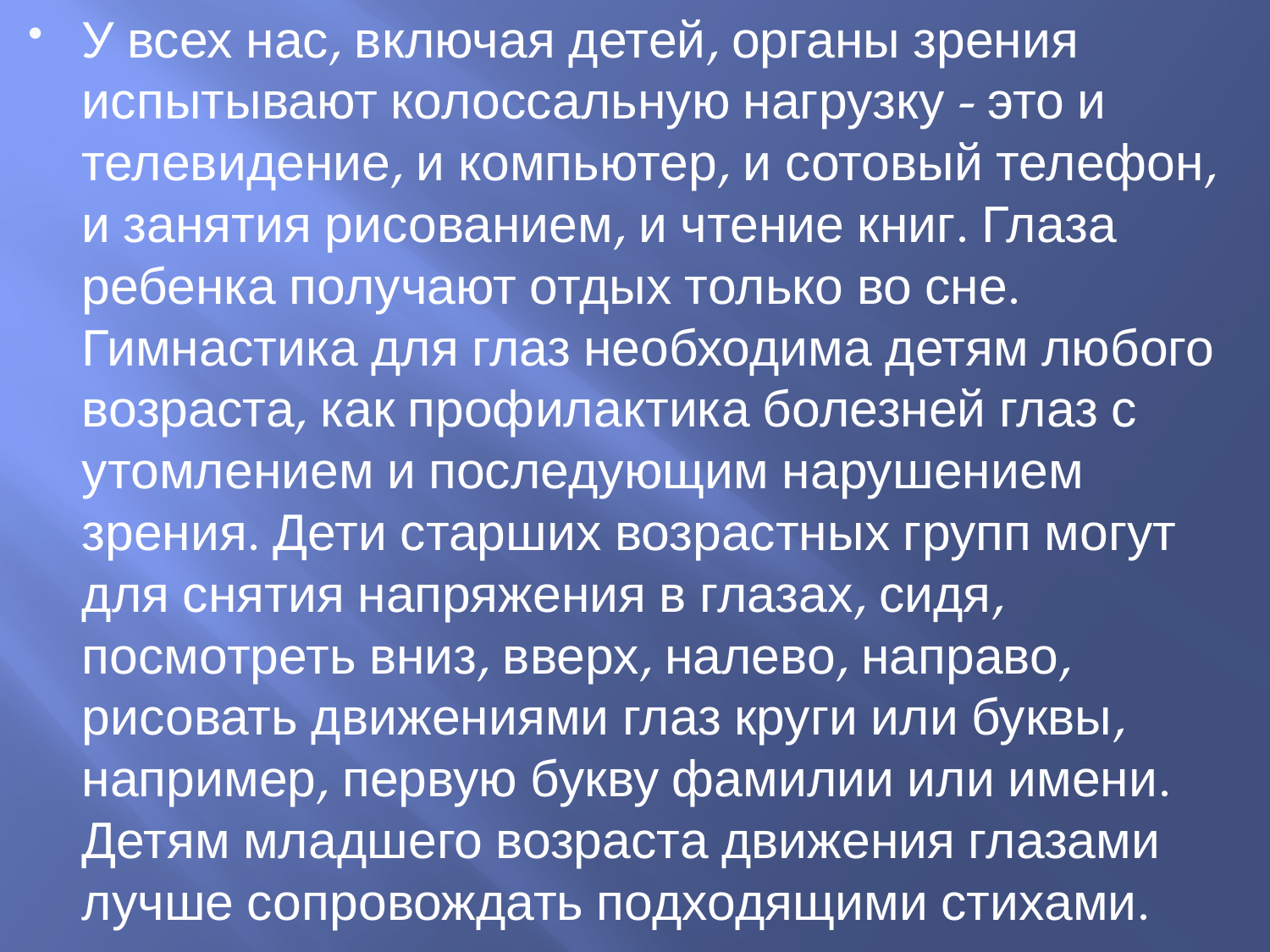

У всех нас, включая детей, органы зрения испытывают колоссальную нагрузку - это и телевидение, и компьютер, и сотовый телефон, и занятия рисованием, и чтение книг. Глаза ребенка получают отдых только во сне. Гимнастика для глаз необходима детям любого возраста, как профилактика болезней глаз с утомлением и последующим нарушением зрения. Дети старших возрастных групп могут для снятия напряжения в глазах, сидя, посмотреть вниз, вверх, налево, направо, рисовать движениями глаз круги или буквы, например, первую букву фамилии или имени. Детям младшего возраста движения глазами лучше сопровождать подходящими стихами.